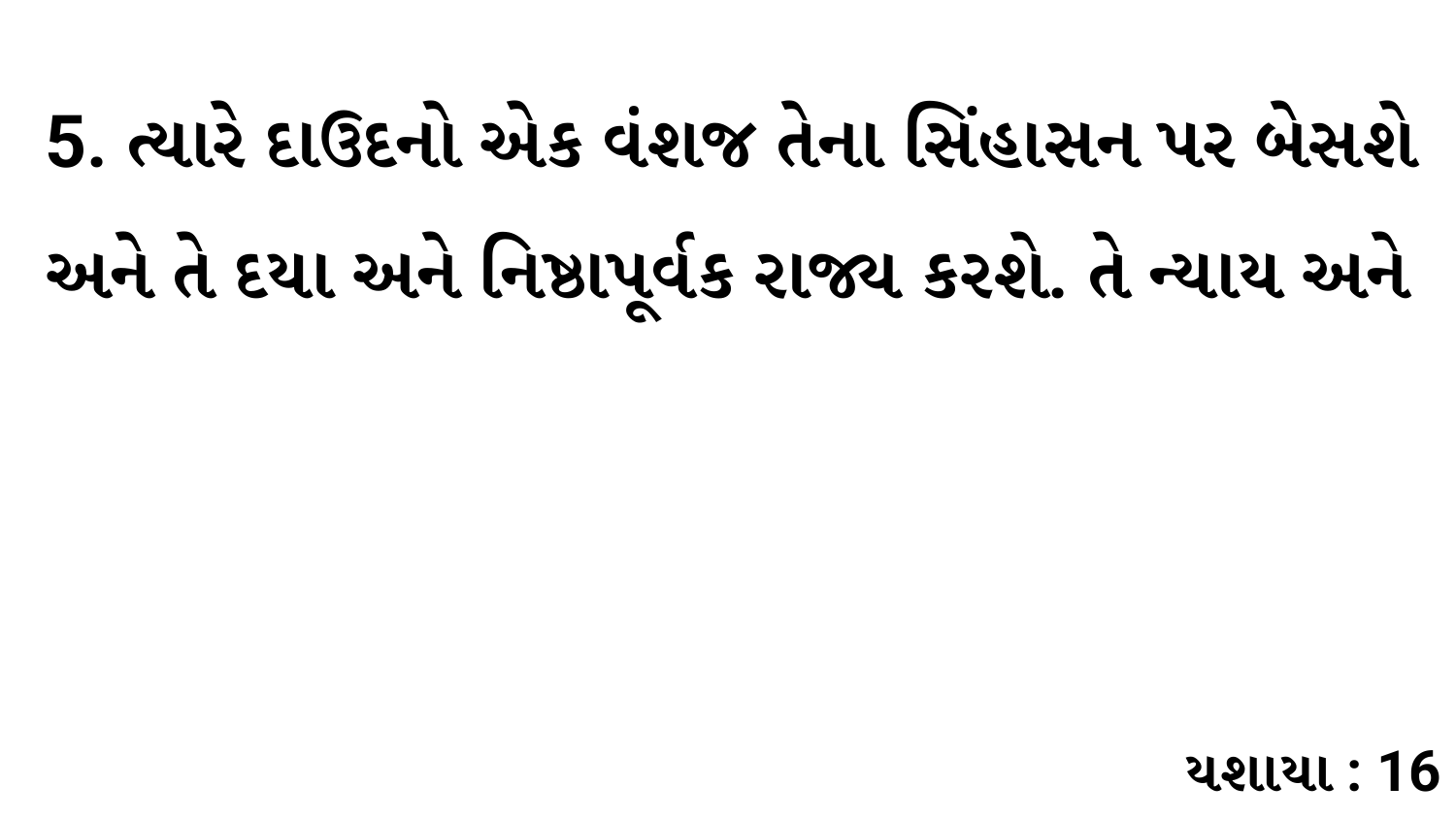

5. ત્યારે દાઉદનો એક વંશજ તેના સિંહાસન પર બેસશે અને તે દયા અને નિષ્ઠાપૂર્વક રાજ્ય કરશે. તે ન્યાય અને
યશાયા : 16